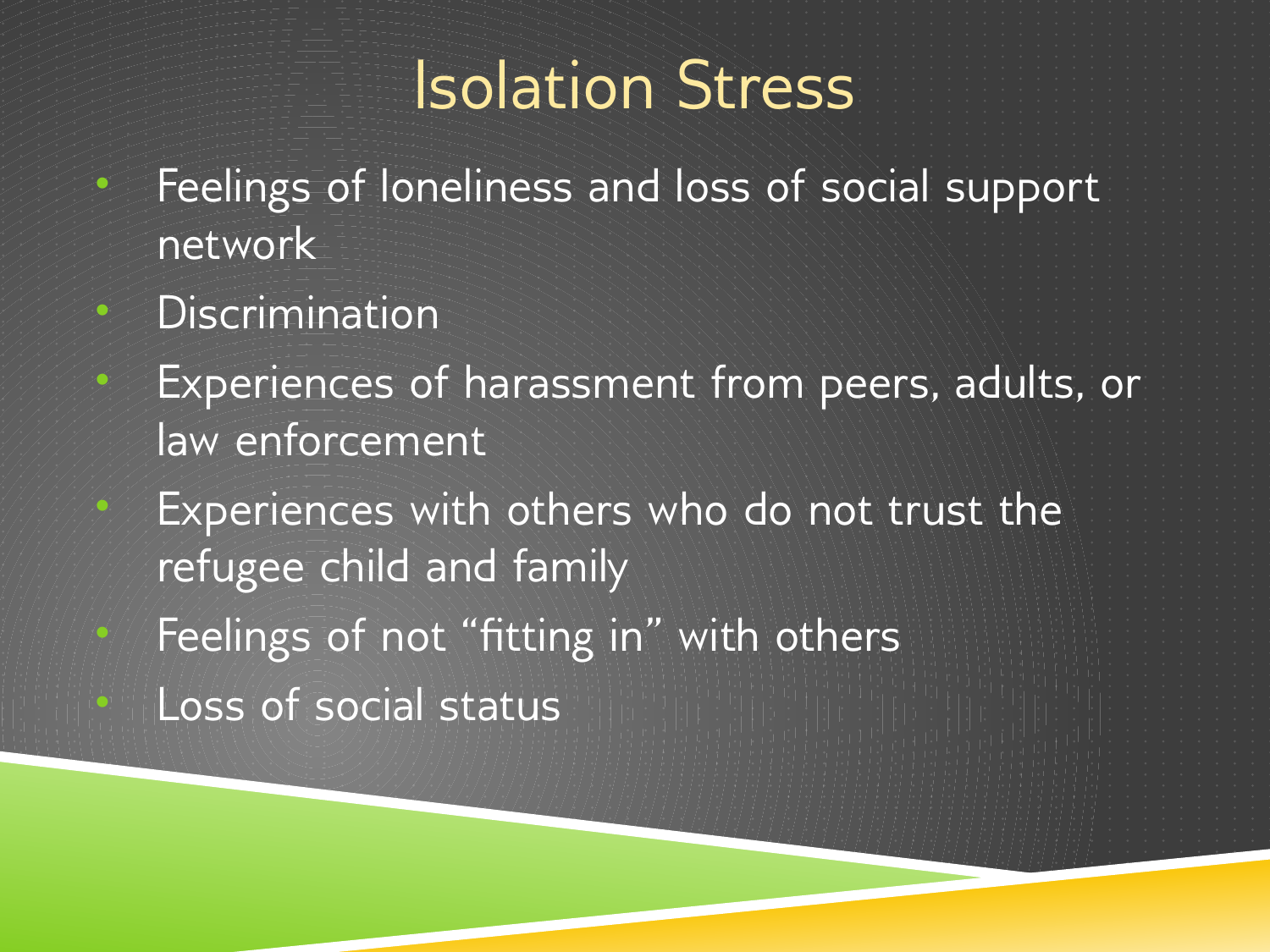

Isolation Stress
Feelings of loneliness and loss of social support network
Discrimination
Experiences of harassment from peers, adults, or law enforcement
Experiences with others who do not trust the refugee child and family
Feelings of not “fitting in” with others
Loss of social status